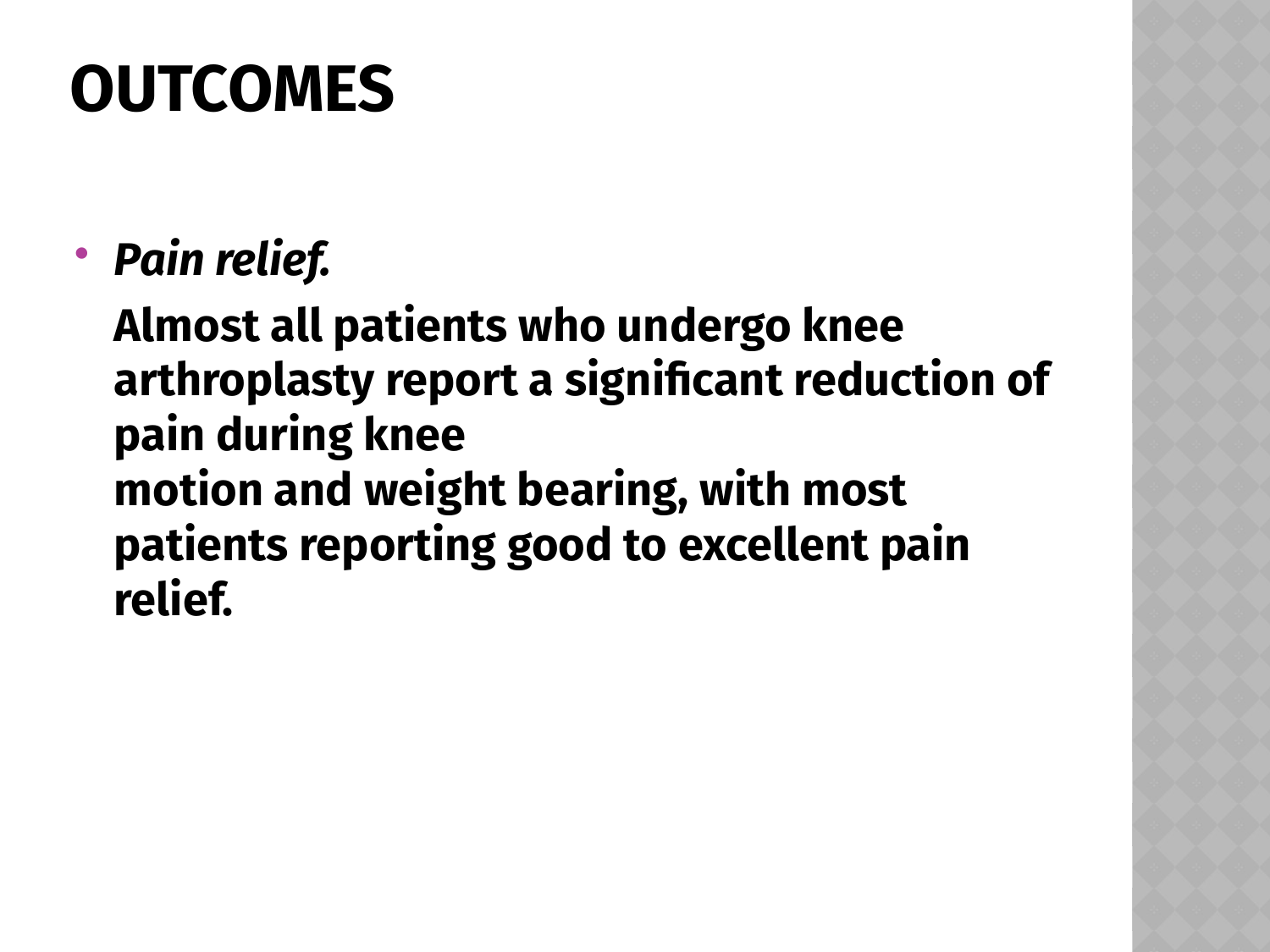

# Outcomes
Pain relief.
	Almost all patients who undergo knee arthroplasty report a significant reduction of pain during knee
motion and weight bearing, with most patients reporting good to excellent pain relief.